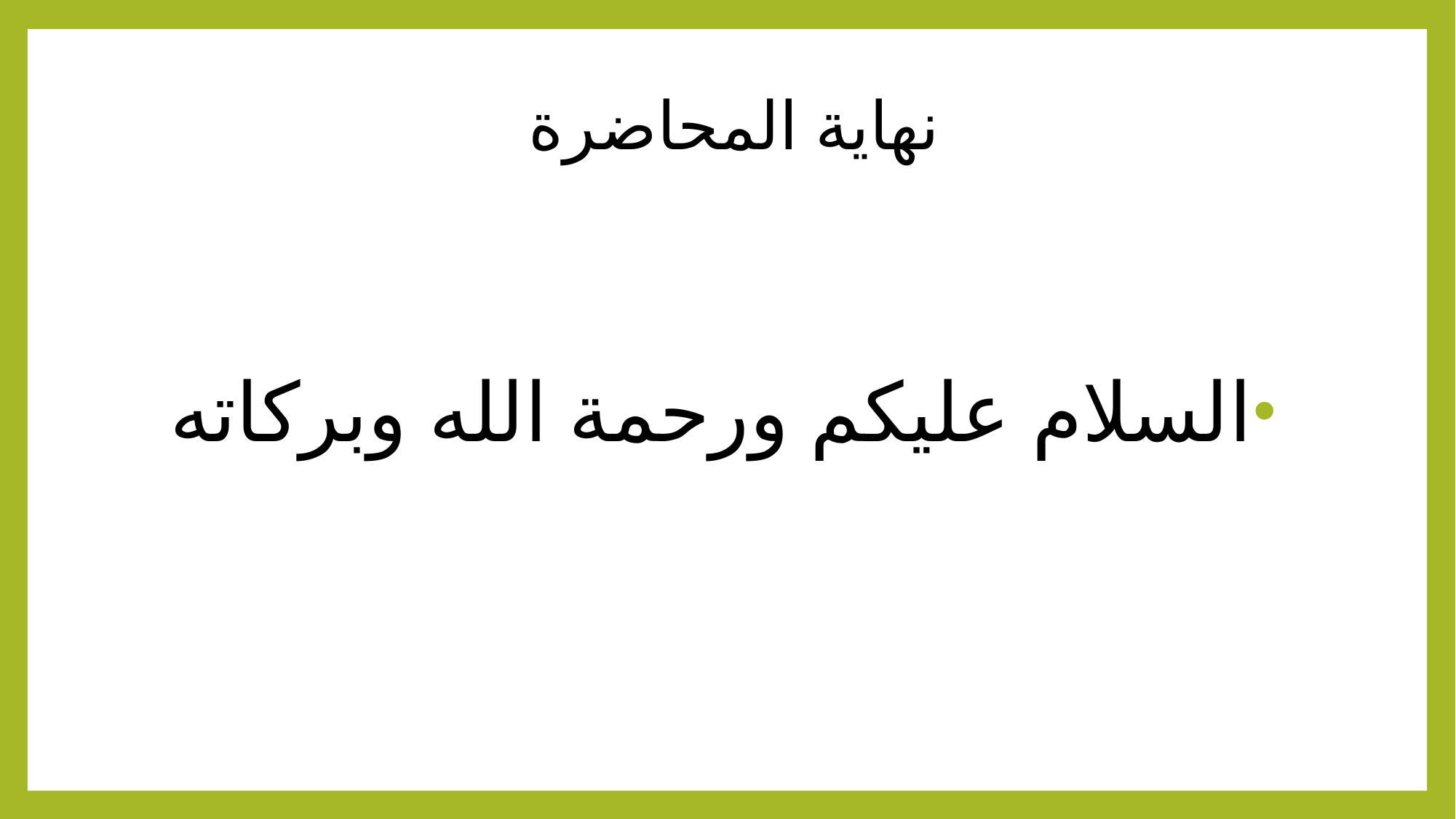

# نهاية المحاضرة

السلام عليكم ورحمة الله وبركاته